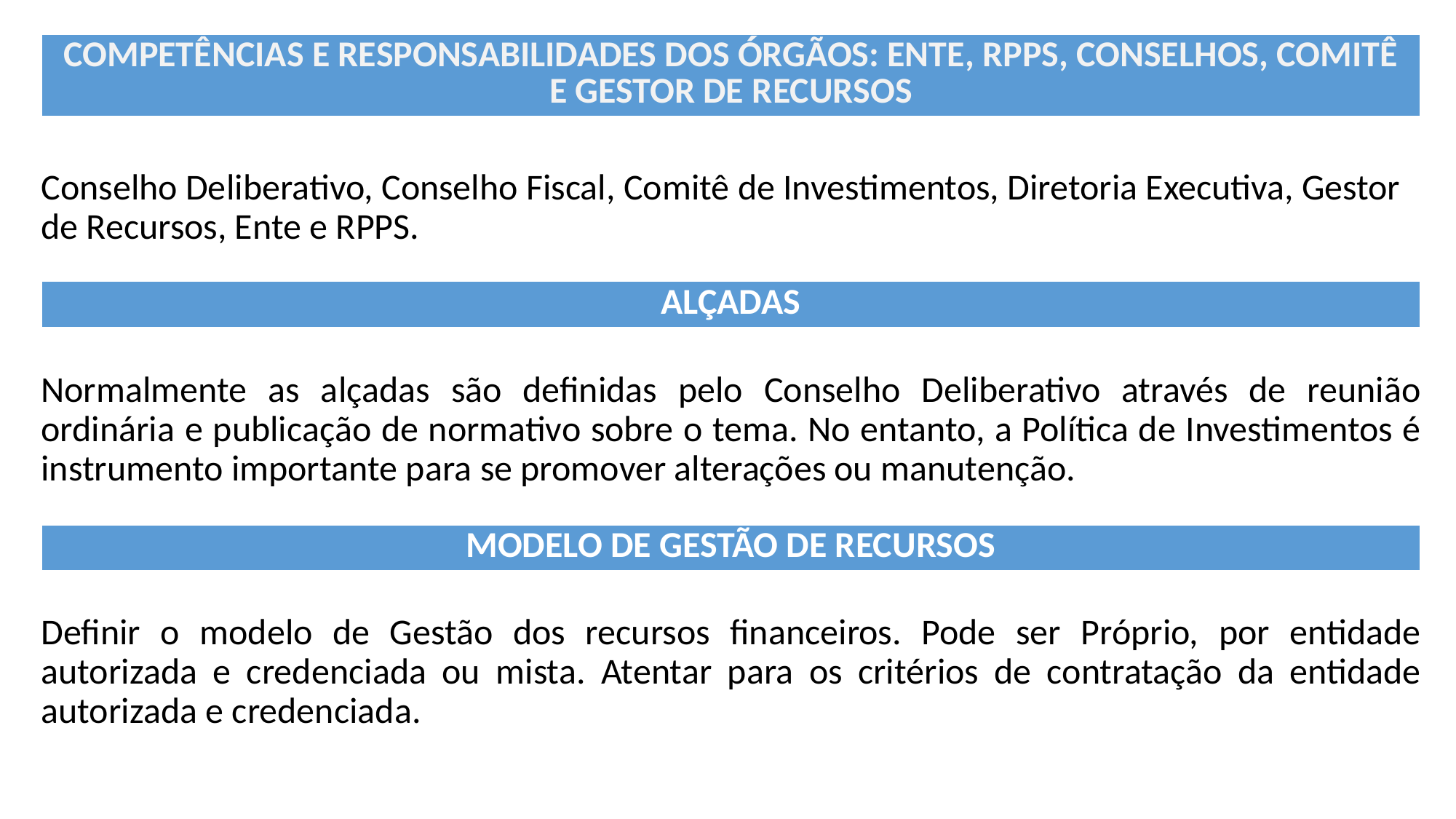

Conselho Deliberativo, Conselho Fiscal, Comitê de Investimentos, Diretoria Executiva, Gestor de Recursos, Ente e RPPS.

Normalmente as alçadas são definidas pelo Conselho Deliberativo através de reunião ordinária e publicação de normativo sobre o tema. No entanto, a Política de Investimentos é instrumento importante para se promover alterações ou manutenção.

Definir o modelo de Gestão dos recursos financeiros. Pode ser Próprio, por entidade autorizada e credenciada ou mista. Atentar para os critérios de contratação da entidade autorizada e credenciada.

| COMPETÊNCIAS E RESPONSABILIDADES DOS ÓRGÃOS: ENTE, RPPS, CONSELHOS, COMITÊ E GESTOR DE RECURSOS |
| --- |
| ALÇADAS |
| --- |
| MODELO DE GESTÃO DE RECURSOS |
| --- |